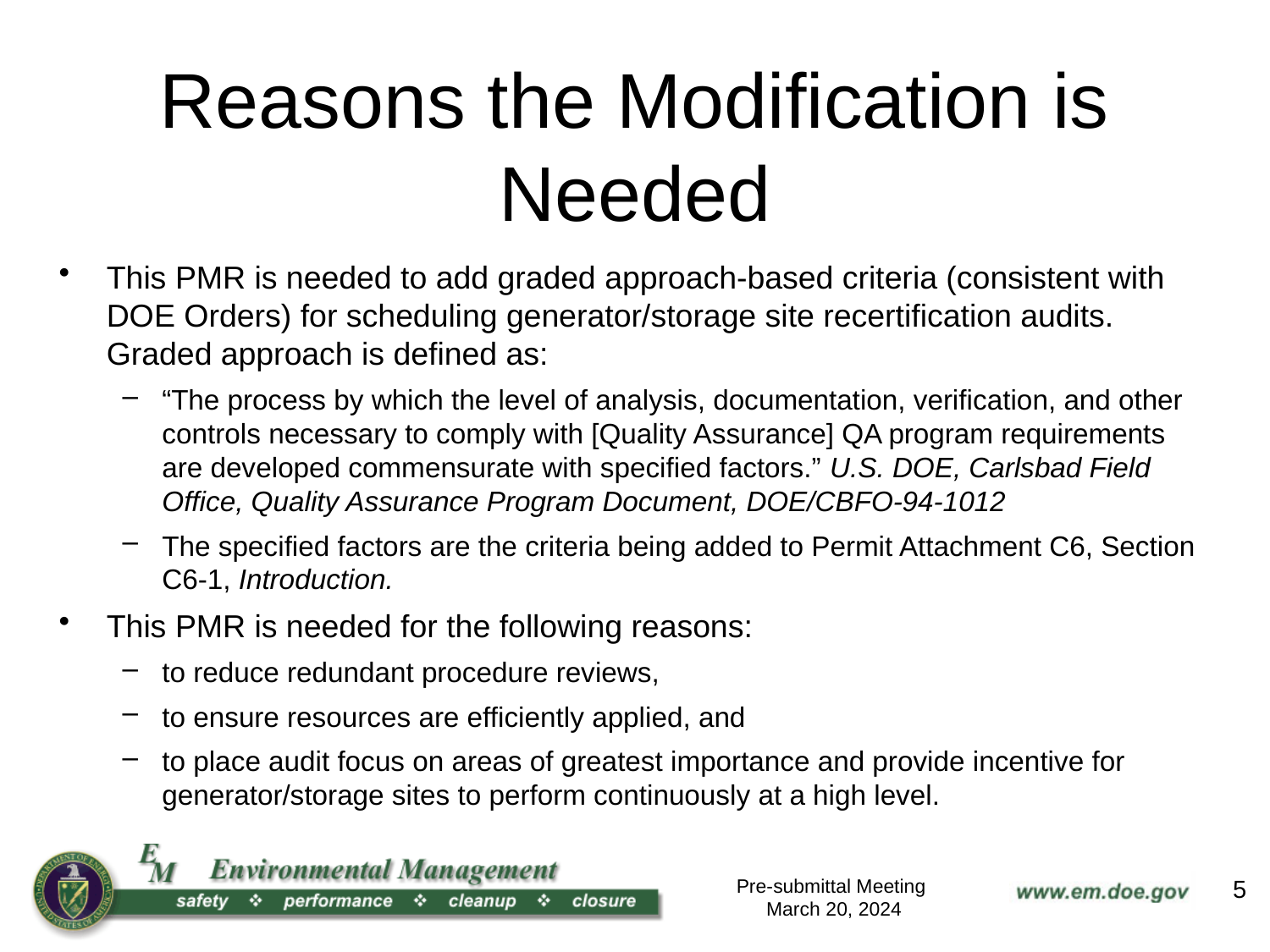

# Reasons the Modification is Needed
This PMR is needed to add graded approach-based criteria (consistent with DOE Orders) for scheduling generator/storage site recertification audits. Graded approach is defined as:
“The process by which the level of analysis, documentation, verification, and other controls necessary to comply with [Quality Assurance] QA program requirements are developed commensurate with specified factors.” U.S. DOE, Carlsbad Field Office, Quality Assurance Program Document, DOE/CBFO-94-1012
The specified factors are the criteria being added to Permit Attachment C6, Section C6-1, Introduction.
This PMR is needed for the following reasons:
to reduce redundant procedure reviews,
to ensure resources are efficiently applied, and
to place audit focus on areas of greatest importance and provide incentive for generator/storage sites to perform continuously at a high level.

Pre-submittal Meeting
March 20, 2024
5